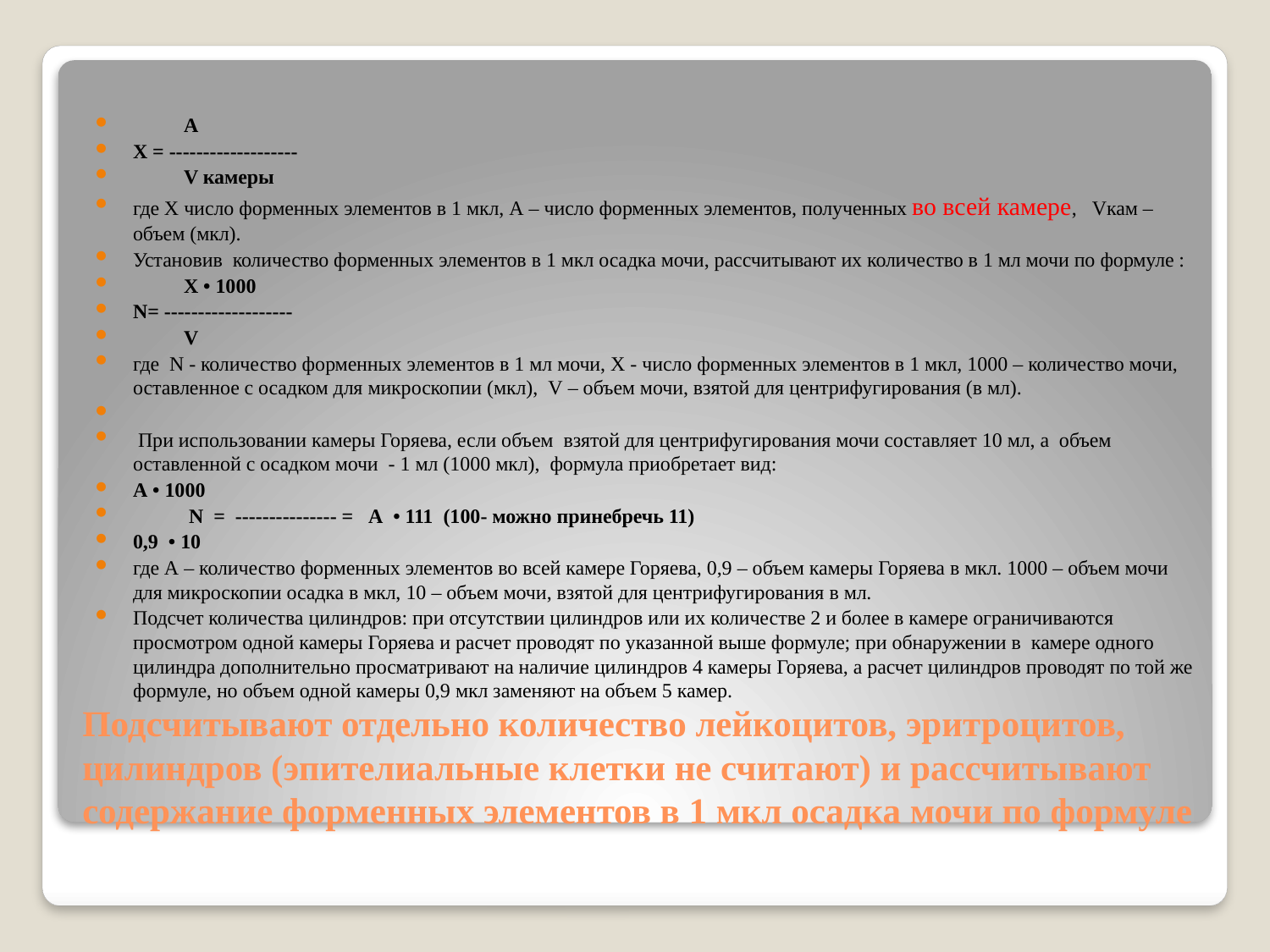

А
Х = -------------------
          V камеры
где Х число форменных элементов в 1 мкл, А – число форменных элементов, полученных во всей камере,   Vкам – объем (мкл).
Установив  количество форменных элементов в 1 мкл осадка мочи, рассчитывают их количество в 1 мл мочи по формуле :
          X • 1000
N= -------------------
          V
где  N - количество форменных элементов в 1 мл мочи, Х - число форменных элементов в 1 мкл, 1000 – количество мочи, оставленное с осадком для микроскопии (мкл),  V – объем мочи, взятой для центрифугирования (в мл).

 При использовании камеры Горяева, если объем  взятой для центрифугирования мочи составляет 10 мл, а  объем оставленной с осадком мочи  - 1 мл (1000 мкл),  формула приобретает вид:
А • 1000
           N  =  --------------- =   А  • 111  (100- можно принебречь 11)
0,9  • 10
где А – количество форменных элементов во всей камере Горяева, 0,9 – объем камеры Горяева в мкл. 1000 – объем мочи для микроскопии осадка в мкл, 10 – объем мочи, взятой для центрифугирования в мл.
Подсчет количества цилиндров: при отсутствии цилиндров или их количестве 2 и более в камере ограничиваются просмотром одной камеры Горяева и расчет проводят по указанной выше формуле; при обнаружении в  камере одного цилиндра дополнительно просматривают на наличие цилиндров 4 камеры Горяева, а расчет цилиндров проводят по той же формуле, но объем одной камеры 0,9 мкл заменяют на объем 5 камер.

# Подсчитывают отдельно количество лейкоцитов, эритроцитов, цилиндров (эпителиальные клетки не считают) и рассчитывают содержание форменных элементов в 1 мкл осадка мочи по формуле